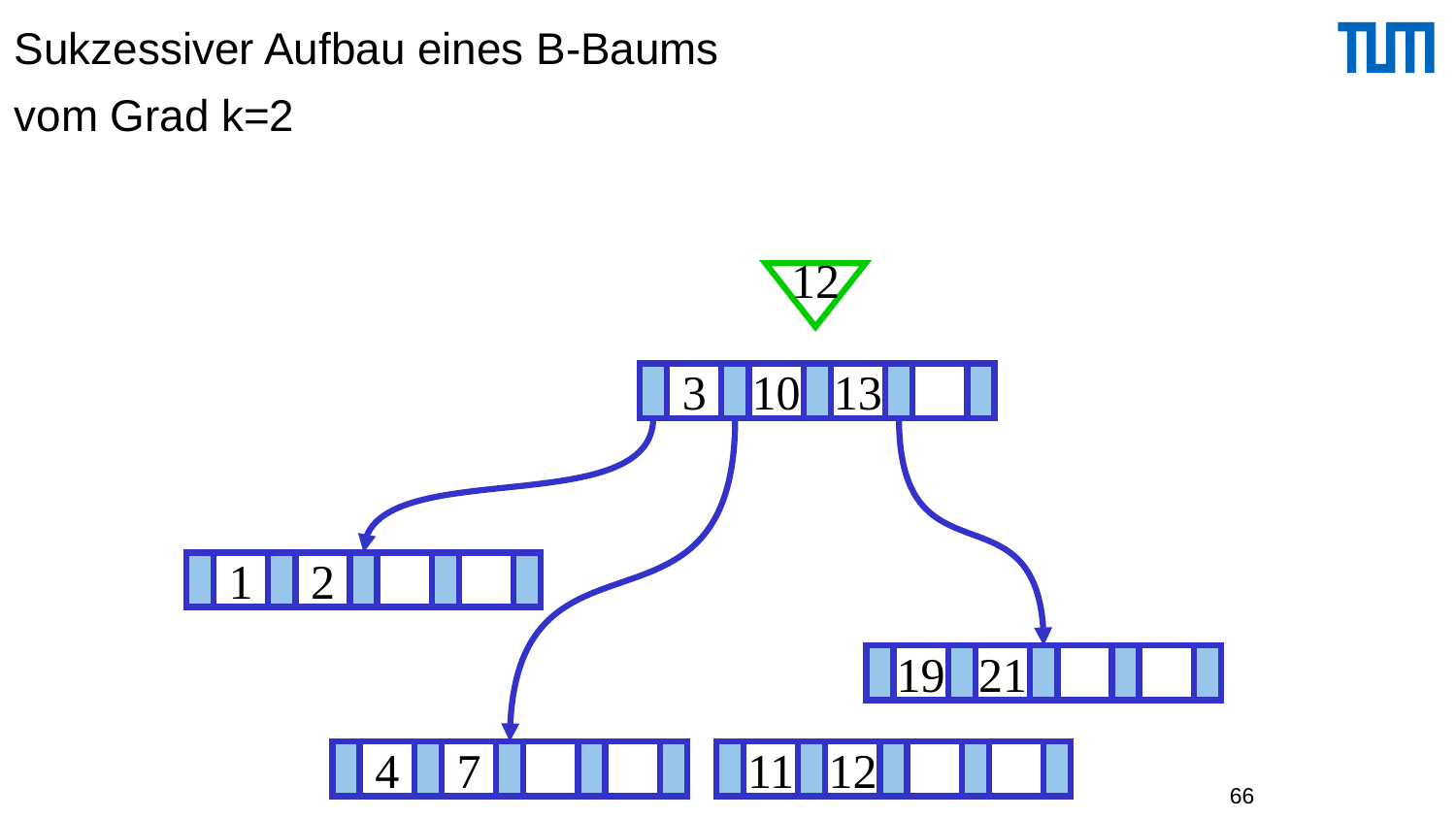

# Sukzessiver Aufbau eines B-Baums vom Grad k=2
12

3

10

13

1

2

19

21

4

7

11

12

66